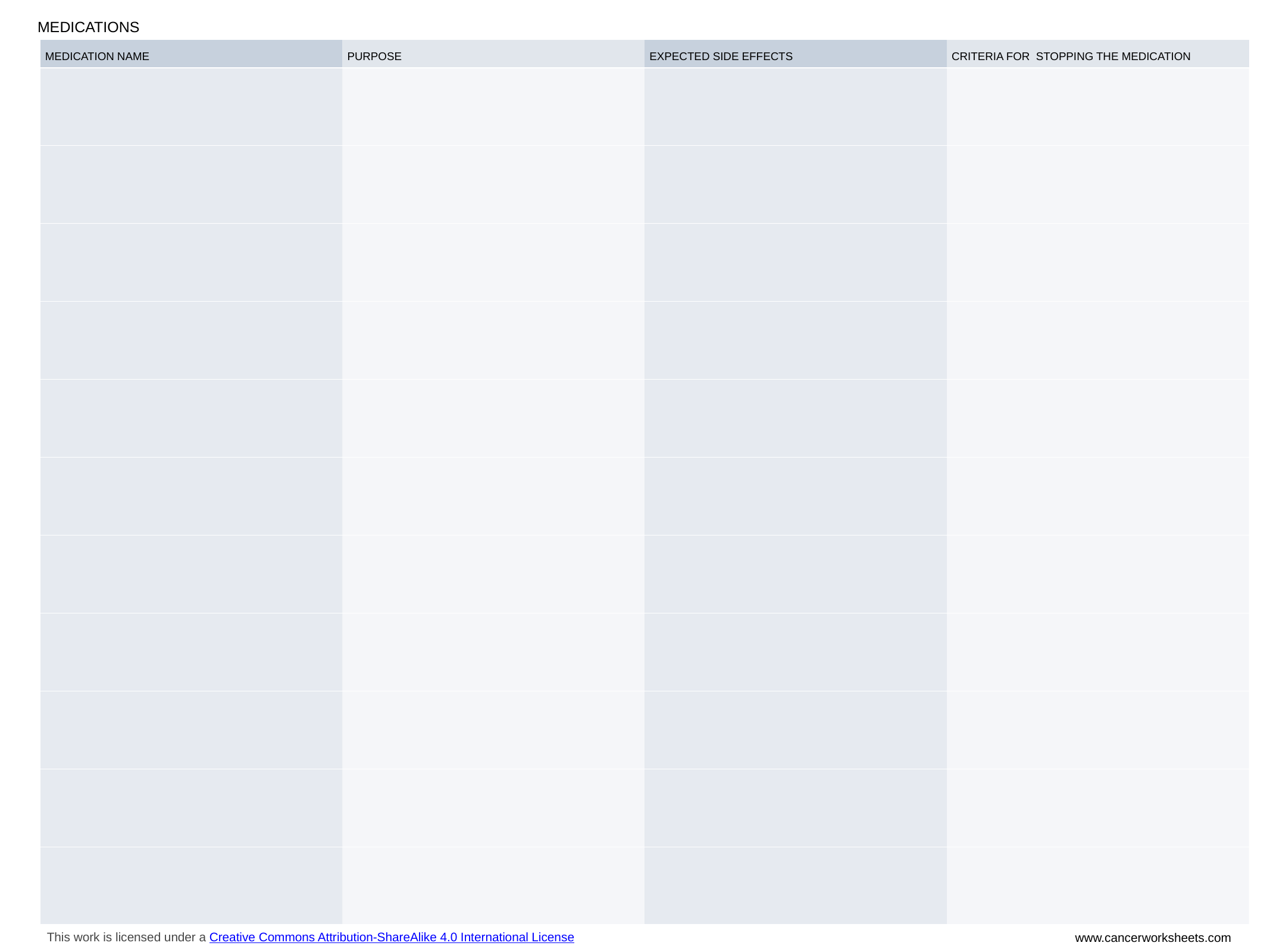

MEDICATIONS
| MEDICATION NAME | PURPOSE | EXPECTED SIDE EFFECTS | CRITERIA FOR STOPPING THE MEDICATION |
| --- | --- | --- | --- |
|  |  |  |  |
|  |  |  |  |
|  |  |  |  |
|  |  |  |  |
|  |  |  |  |
|  |  |  |  |
|  |  |  |  |
|  |  |  |  |
|  |  |  |  |
|  |  |  |  |
|  |  |  |  |